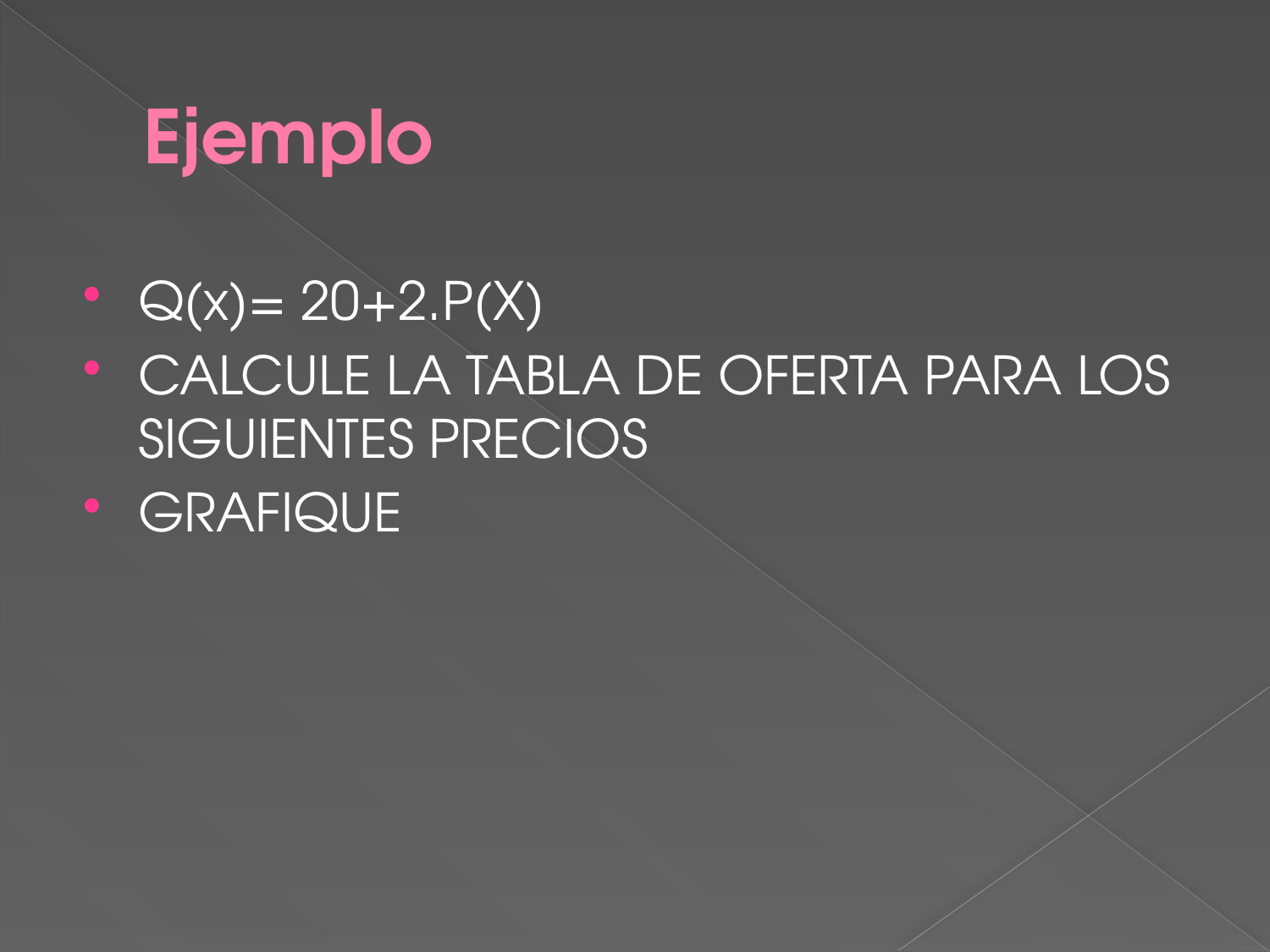

# Ejemplo
Q(x)= 20+2.P(X)
CALCULE LA TABLA DE OFERTA PARA LOS SIGUIENTES PRECIOS
GRAFIQUE